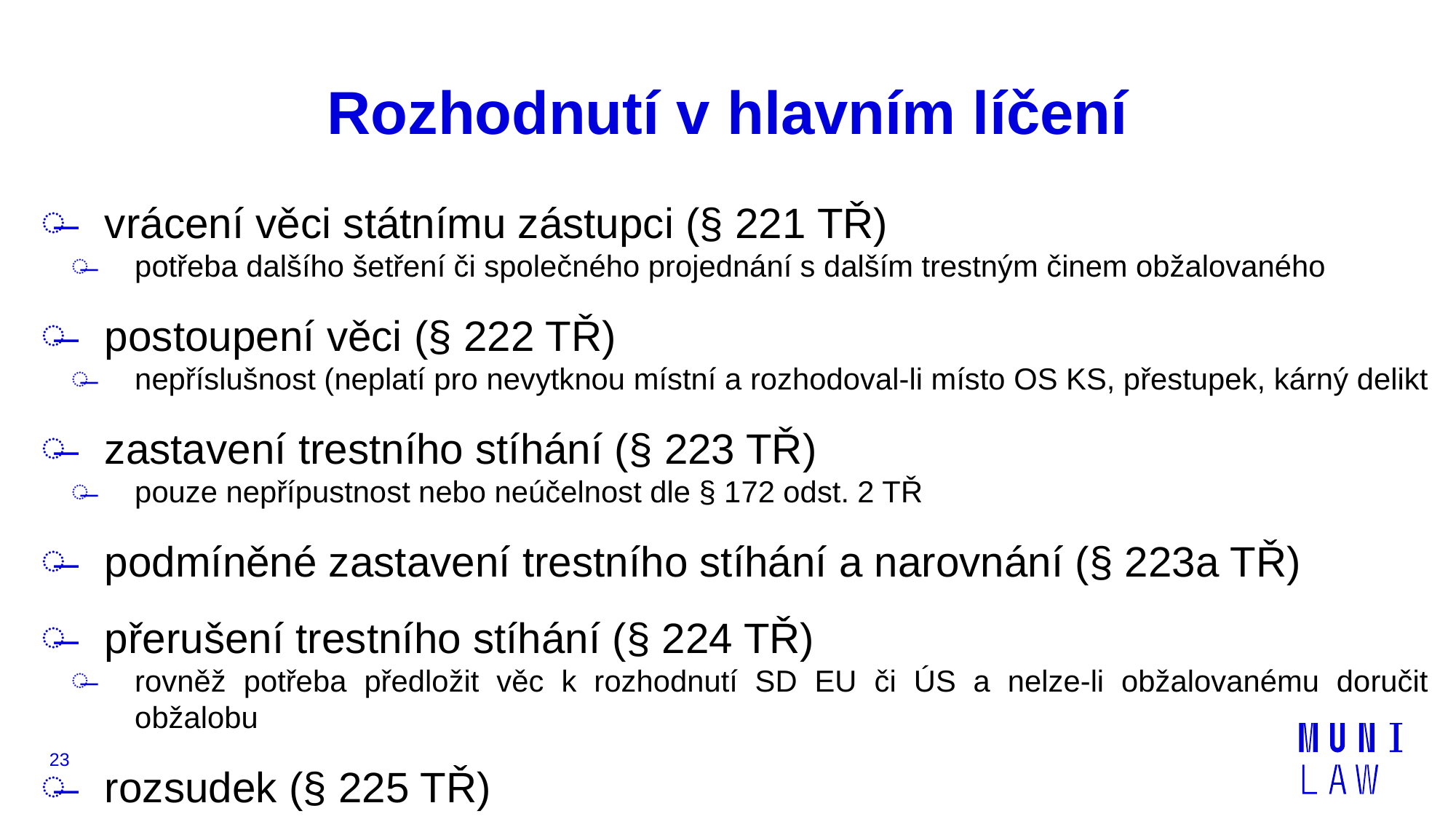

# Rozhodnutí v hlavním líčení
vrácení věci státnímu zástupci (§ 221 TŘ)
potřeba dalšího šetření či společného projednání s dalším trestným činem obžalovaného
postoupení věci (§ 222 TŘ)
nepříslušnost (neplatí pro nevytknou místní a rozhodoval-li místo OS KS, přestupek, kárný delikt
zastavení trestního stíhání (§ 223 TŘ)
pouze nepřípustnost nebo neúčelnost dle § 172 odst. 2 TŘ
podmíněné zastavení trestního stíhání a narovnání (§ 223a TŘ)
přerušení trestního stíhání (§ 224 TŘ)
rovněž potřeba předložit věc k rozhodnutí SD EU či ÚS a nelze-li obžalovanému doručit obžalobu
rozsudek (§ 225 TŘ)
23